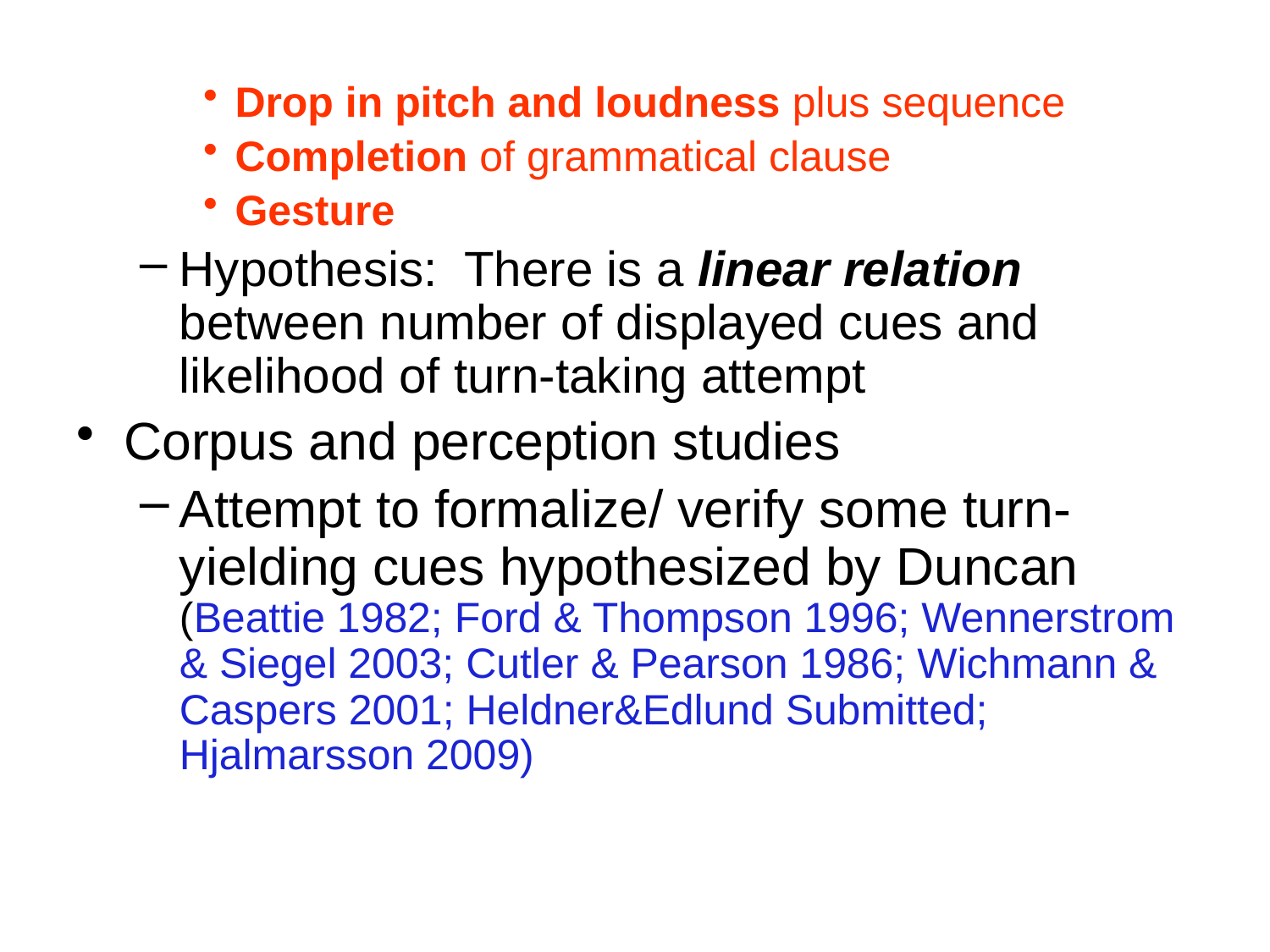

Drop in pitch and loudness plus sequence
Completion of grammatical clause
Gesture
Hypothesis:  There is a linear relation between number of displayed cues and likelihood of turn-taking attempt
Corpus and perception studies
Attempt to formalize/ verify some turn-yielding cues hypothesized by Duncan (Beattie 1982; Ford & Thompson 1996; Wennerstrom & Siegel 2003; Cutler & Pearson 1986; Wichmann & Caspers 2001; Heldner&Edlund Submitted; Hjalmarsson 2009)